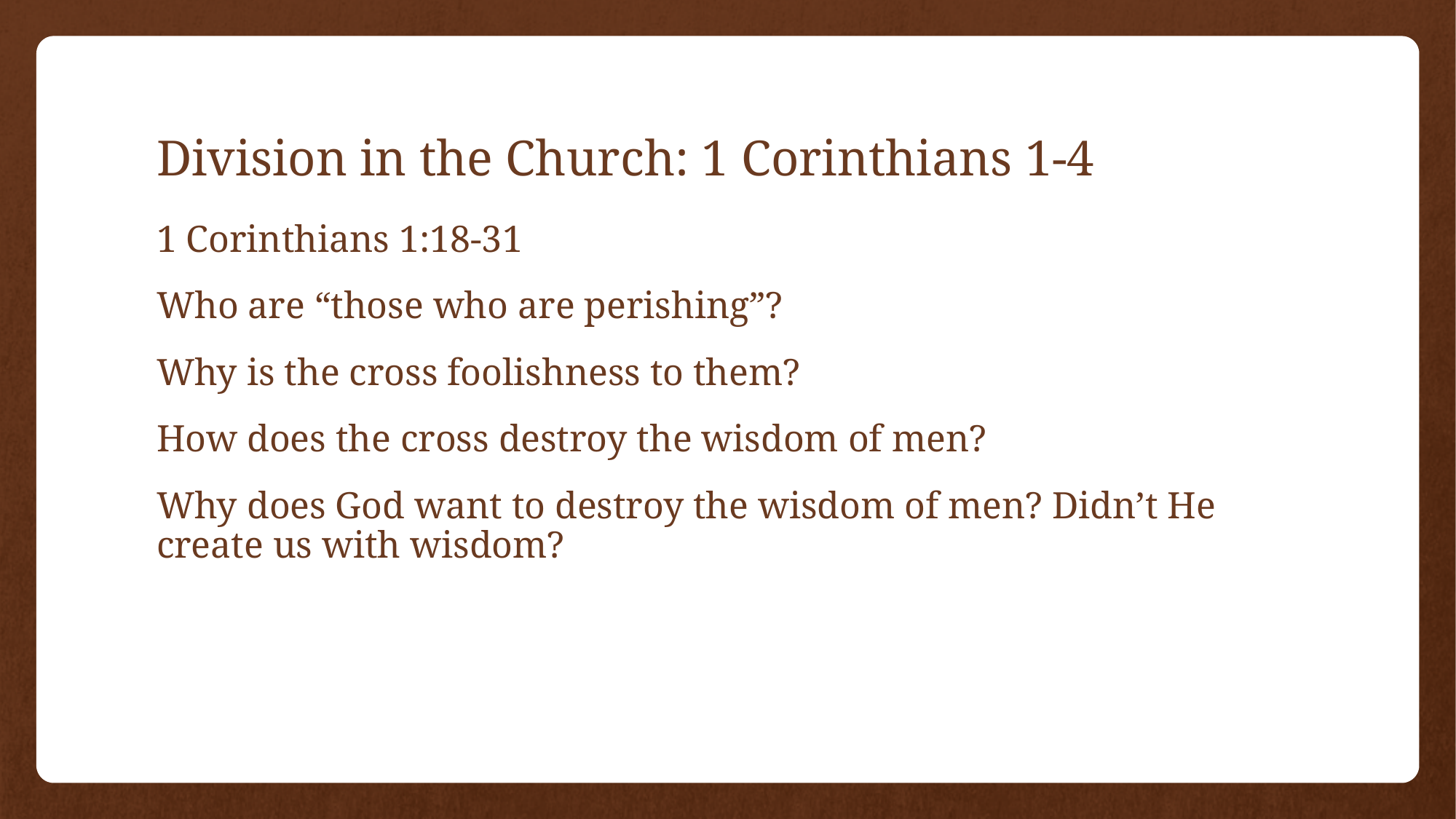

# Division in the Church: 1 Corinthians 1-4
1 Corinthians 1:18-31
Who are “those who are perishing”?
Why is the cross foolishness to them?
How does the cross destroy the wisdom of men?
Why does God want to destroy the wisdom of men? Didn’t He create us with wisdom?